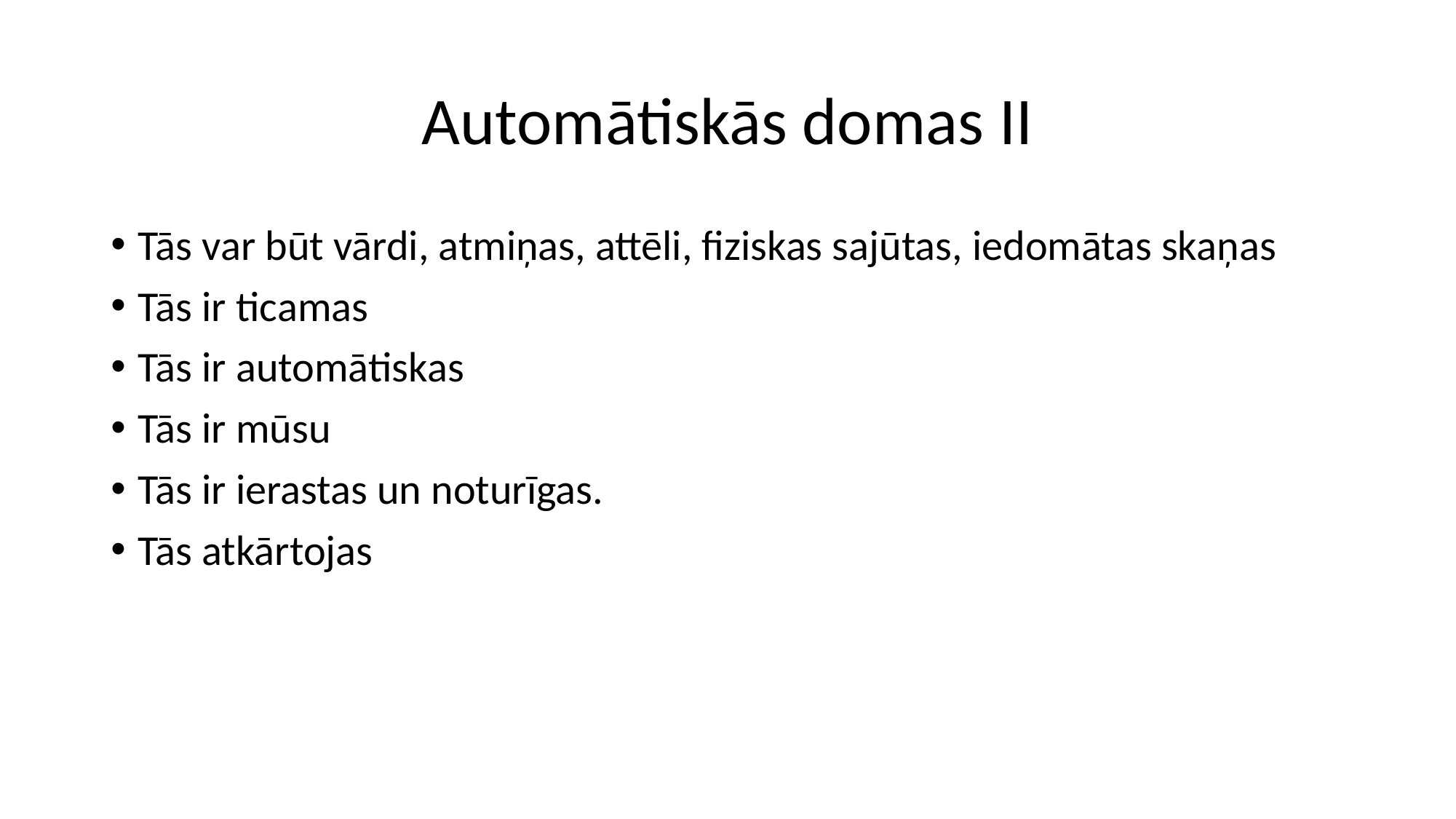

# Automātiskās domas II
Tās var būt vārdi, atmiņas, attēli, fiziskas sajūtas, iedomātas skaņas
Tās ir ticamas
Tās ir automātiskas
Tās ir mūsu
Tās ir ierastas un noturīgas.
Tās atkārtojas